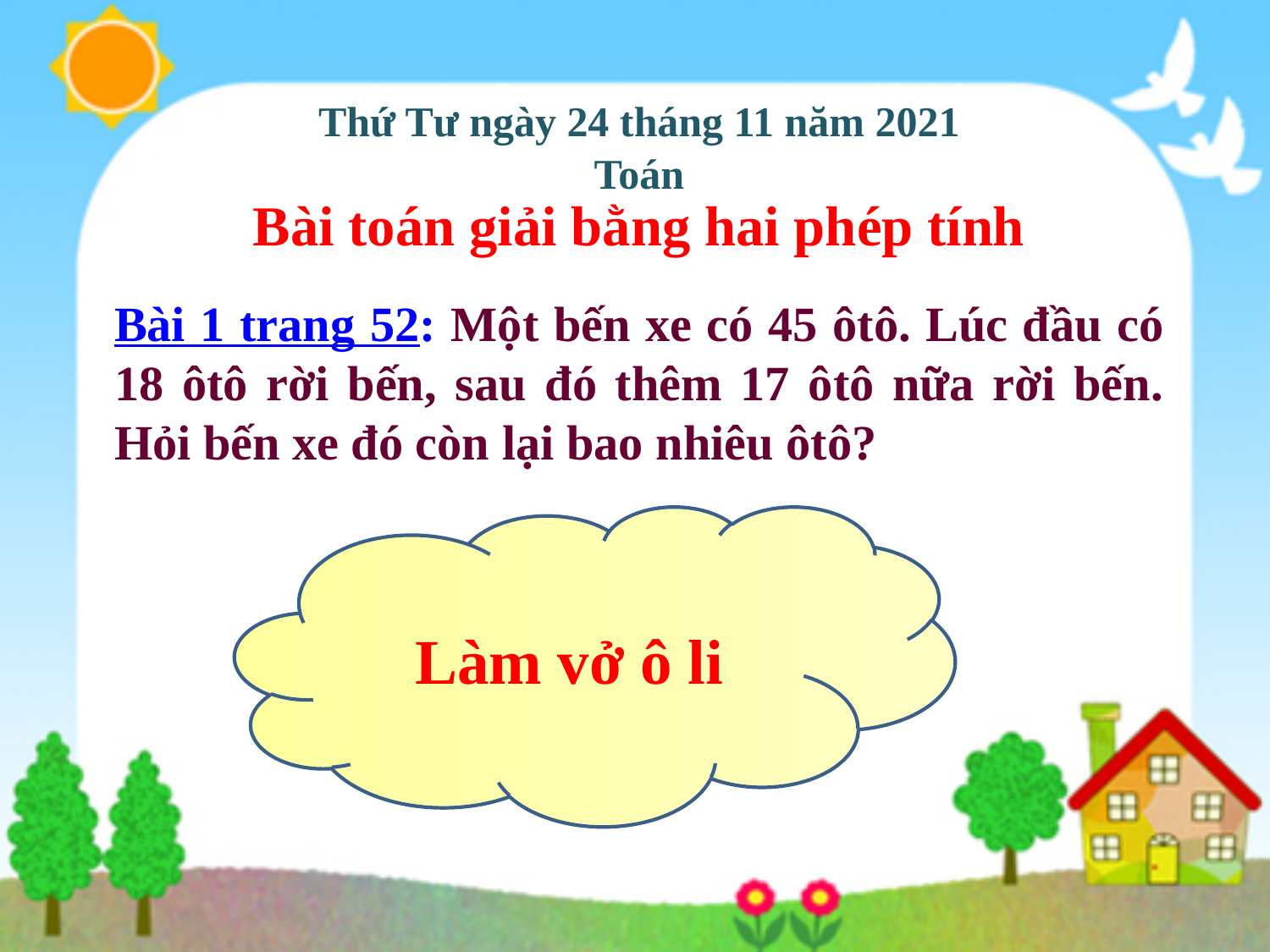

Thứ Tư ngày 24 tháng 11 năm 2021
Toán
Bài toán giải bằng hai phép tính
Bài 1 trang 52: Một bến xe có 45 ôtô. Lúc đầu có 18 ôtô rời bến, sau đó thêm 17 ôtô nữa rời bến. Hỏi bến xe đó còn lại bao nhiêu ôtô?
Làm vở ô li